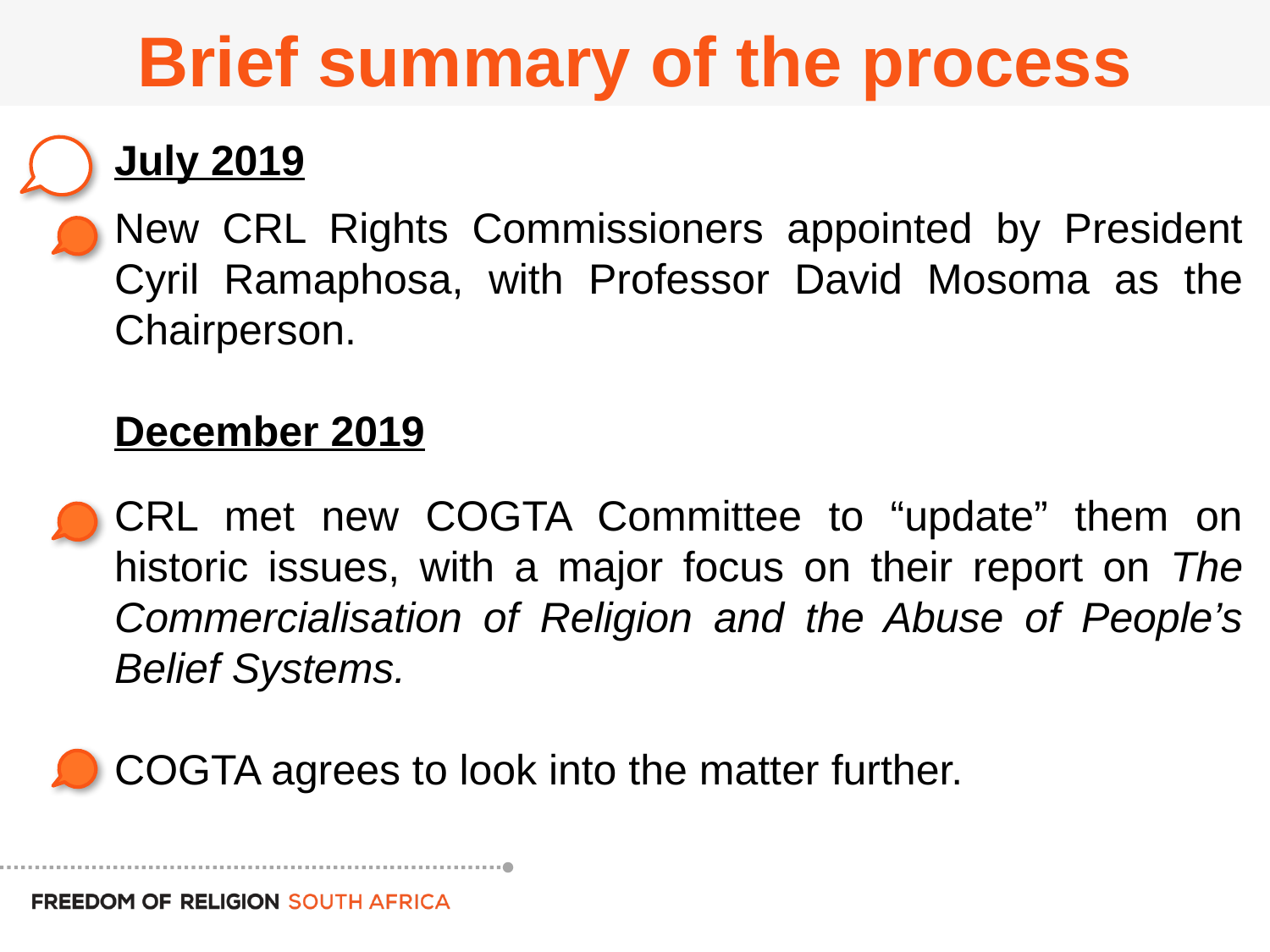

# Brief summary of the process
July 2019

New CRL Rights Commissioners appointed by President Cyril Ramaphosa, with Professor David Mosoma as the Chairperson.

December 2019

CRL met new COGTA Committee to “update” them on historic issues, with a major focus on their report on The Commercialisation of Religion and the Abuse of People’s Belief Systems.

COGTA agrees to look into the matter further.